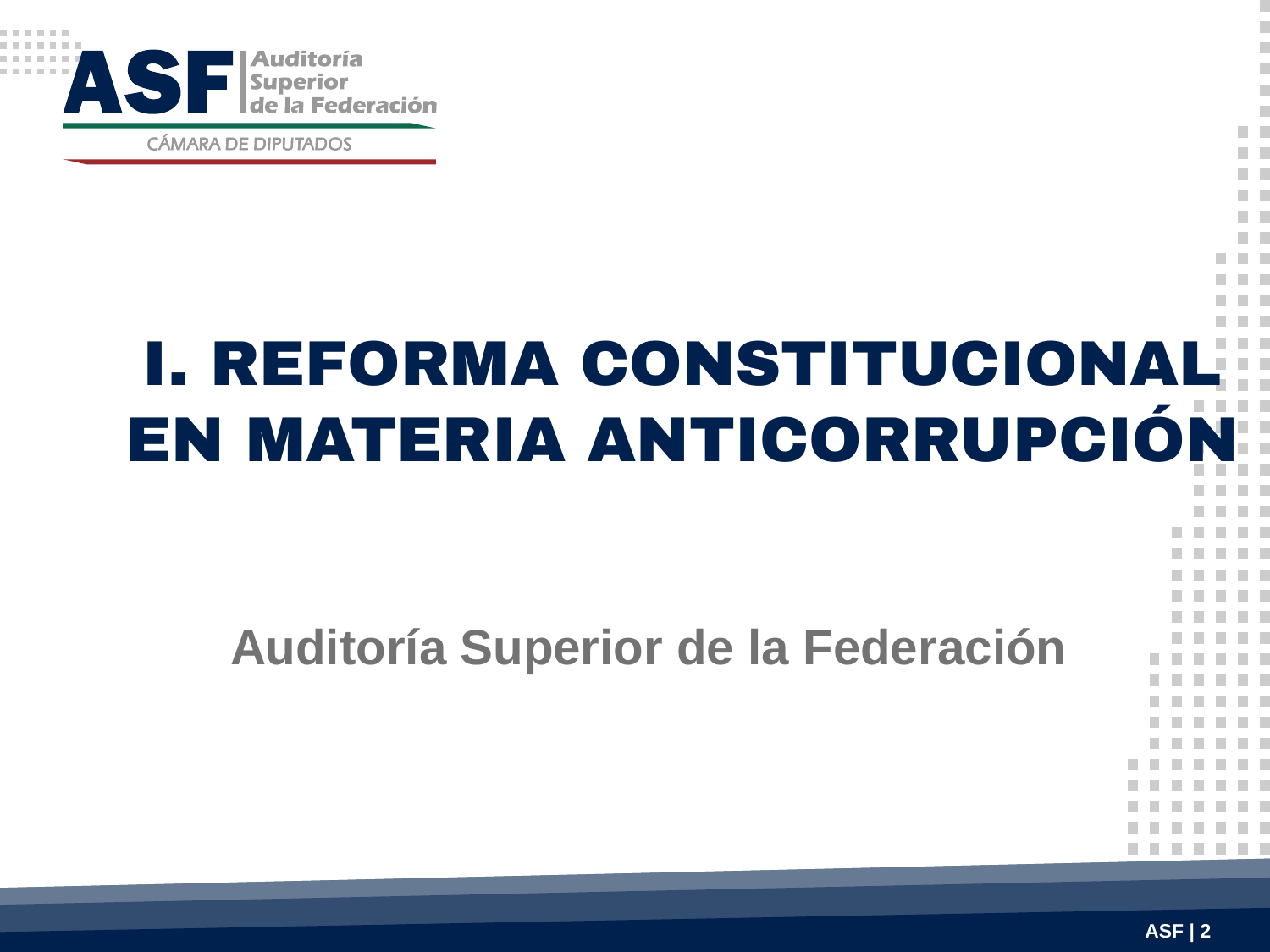

# I. REFORMA CONSTITUCIONAL EN MATERIA ANTICORRUPCIÓN

Auditoría Superior de la Federación
ASF | 2